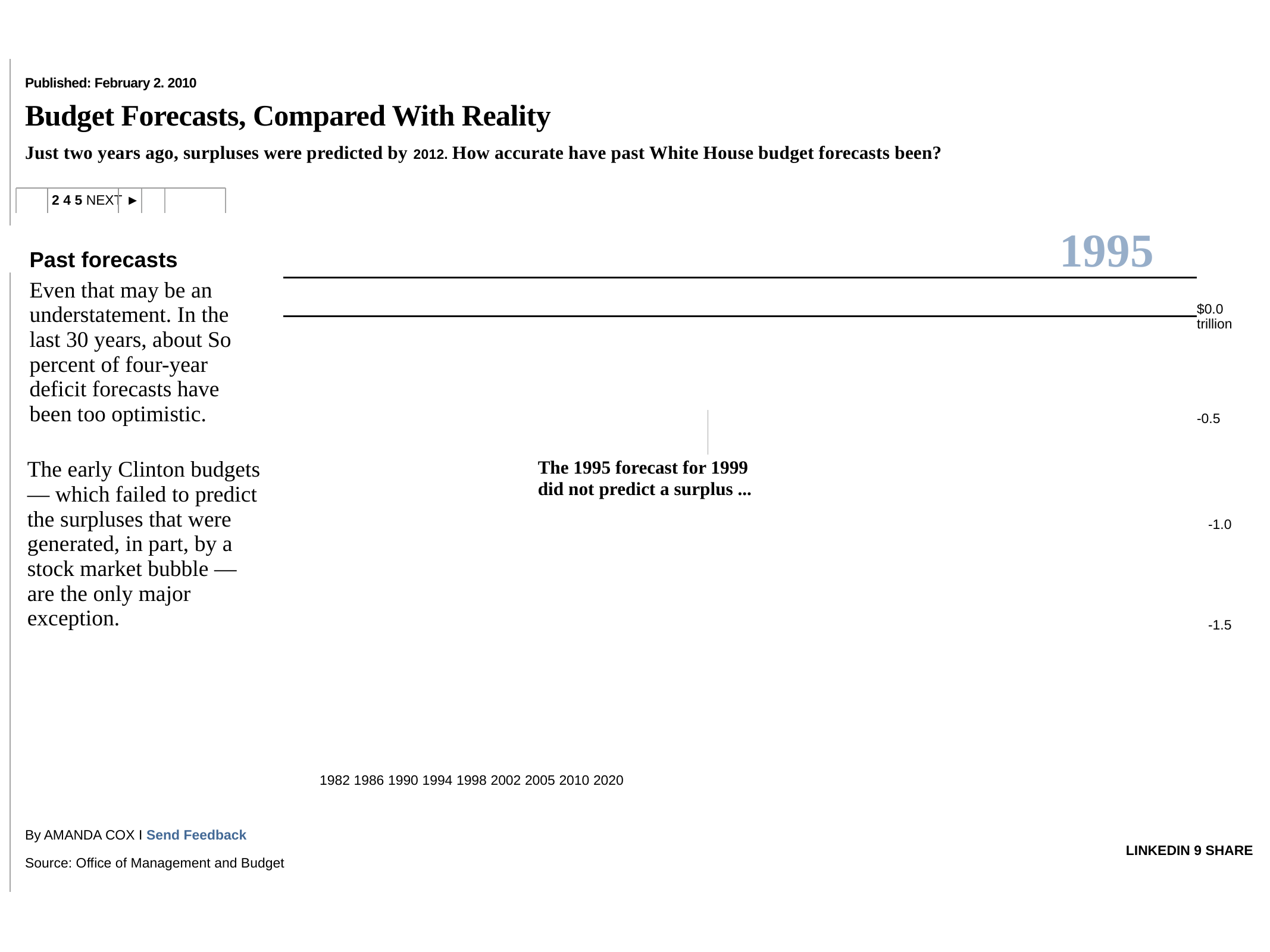

Published: February 2. 2010
Budget Forecasts, Compared With Reality
Just two years ago, surpluses were predicted by 2012. How accurate have past White House budget forecasts been?
2 4 5 NEXT ►
| Past forecasts |  |  | 1995 |  |
| --- | --- | --- | --- | --- |
| Even that may be an understatement. In the last 30 years, about So percent of four-year deficit forecasts have been too optimistic. |  |  |  | $0.0 |
|  |  |  |  | trillion |
|  |  |  |  | -0.5 |
|  |  |  |  |  |
| The early Clinton budgets — which failed to predict the surpluses that were generated, in part, by a stock market bubble — are the only major exception. | The 1995 forecast for 1999 did not predict a surplus ... | -1.0 -1.5 |
| --- | --- | --- |
1982 1986 1990 1994 1998 2002 2005 2010 2020
| By AMANDA COX I Send Feedback Source: Office of Management and Budget | LINKEDIN 9 SHARE |
| --- | --- |